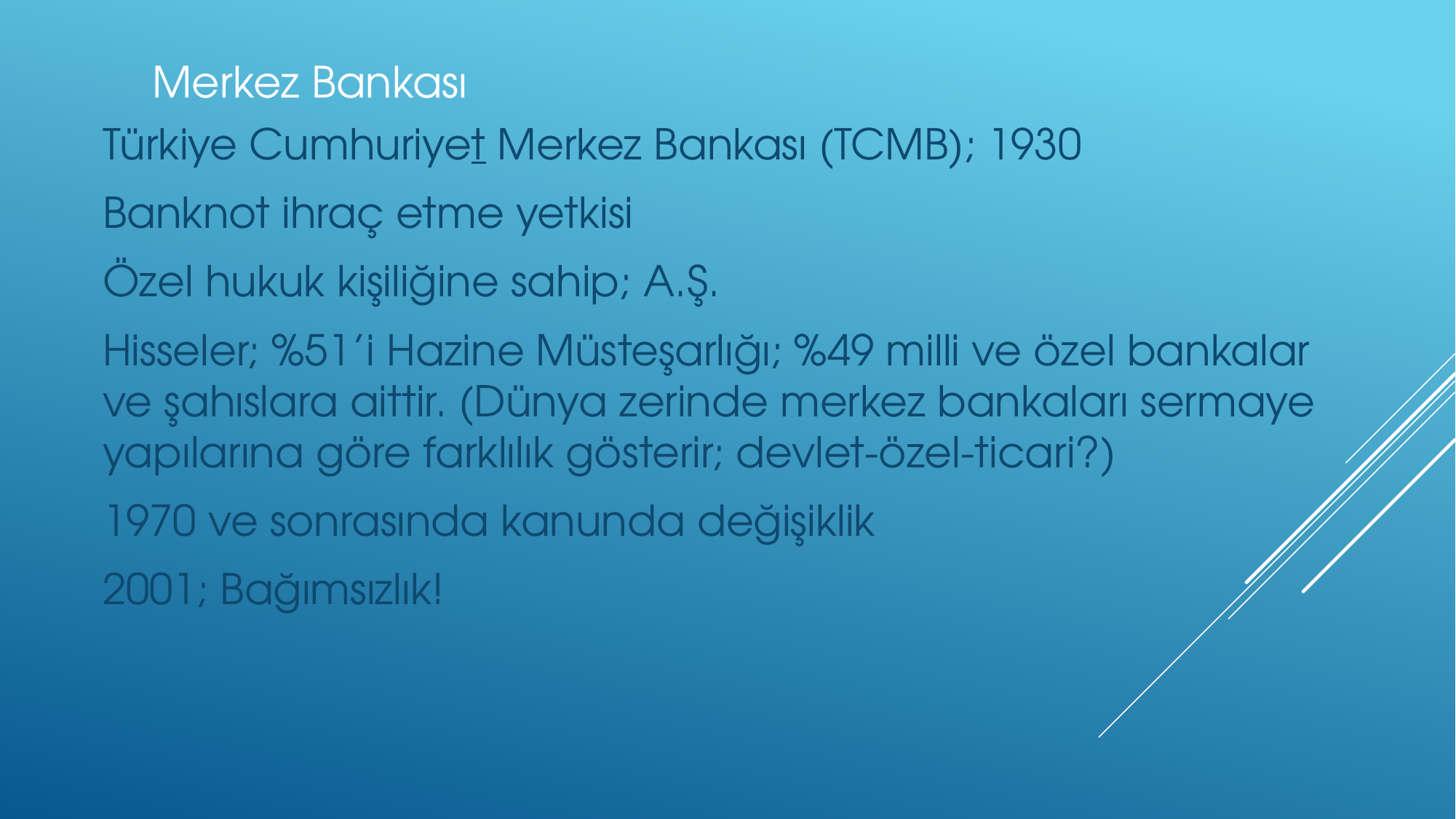

# Merkez Bankası
Türkiye Cumhuriyet Merkez Bankası (TCMB); 1930
Banknot ihraç etme yetkisi
Özel hukuk kişiliğine sahip; A.Ş.
Hisseler; %51’i Hazine Müsteşarlığı; %49 milli ve özel bankalar ve şahıslara aittir. (Dünya zerinde merkez bankaları sermaye yapılarına göre farklılık gösterir; devlet-özel-ticari?)
1970 ve sonrasında kanunda değişiklik
2001; Bağımsızlık!